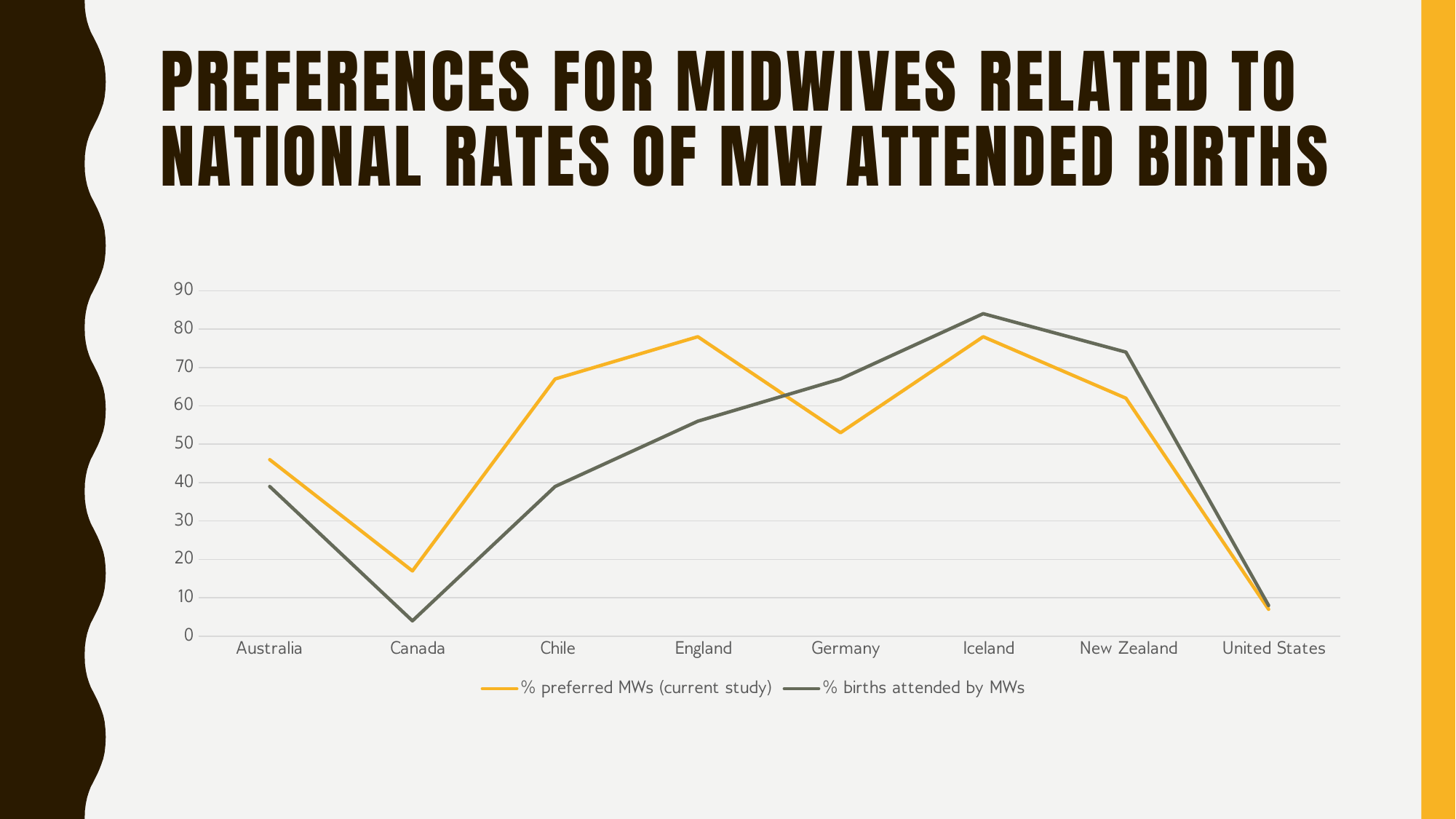

# Preferences for midwives related to national rates of MW attended births

### Chart

| Category | % preferred MWs (current study) | % births attended by MWs  |
|---|---|---|
| Australia | 46.0 | 39.0 |
|   Canada | 17.0 | 4.0 |
|   Chile  | 67.0 | 39.0 |
|   England | 78.0 | 56.0 |
|   Germany | 53.0 | 67.0 |
|   Iceland | 78.0 | 84.0 |
|   New Zealand  | 62.0 | 74.0 |
|   United States | 7.0 | 8.0 |